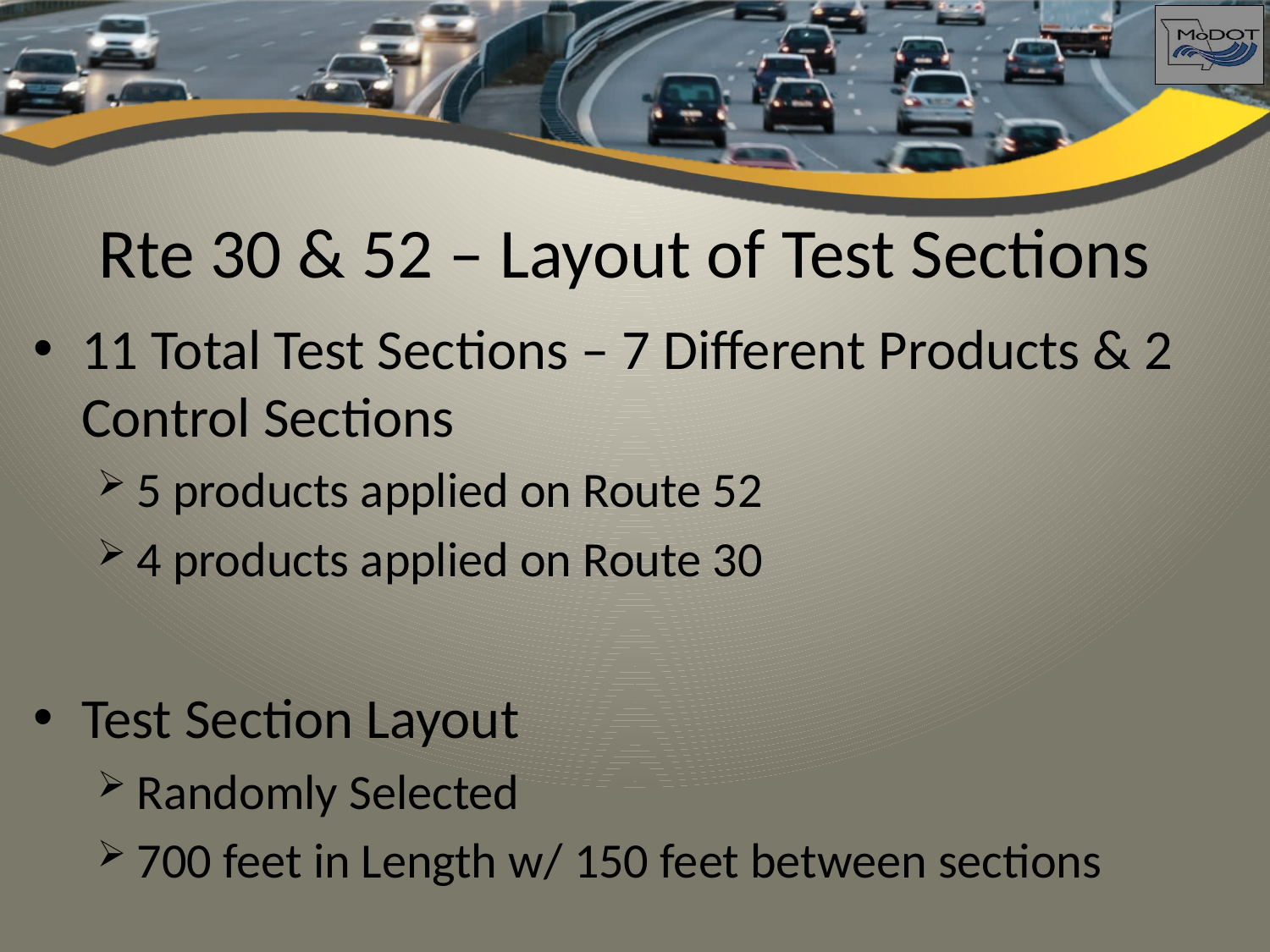

# Rte 30 & 52 – Layout of Test Sections
11 Total Test Sections – 7 Different Products & 2 Control Sections
5 products applied on Route 52
4 products applied on Route 30

Test Section Layout
Randomly Selected
700 feet in Length w/ 150 feet between sections